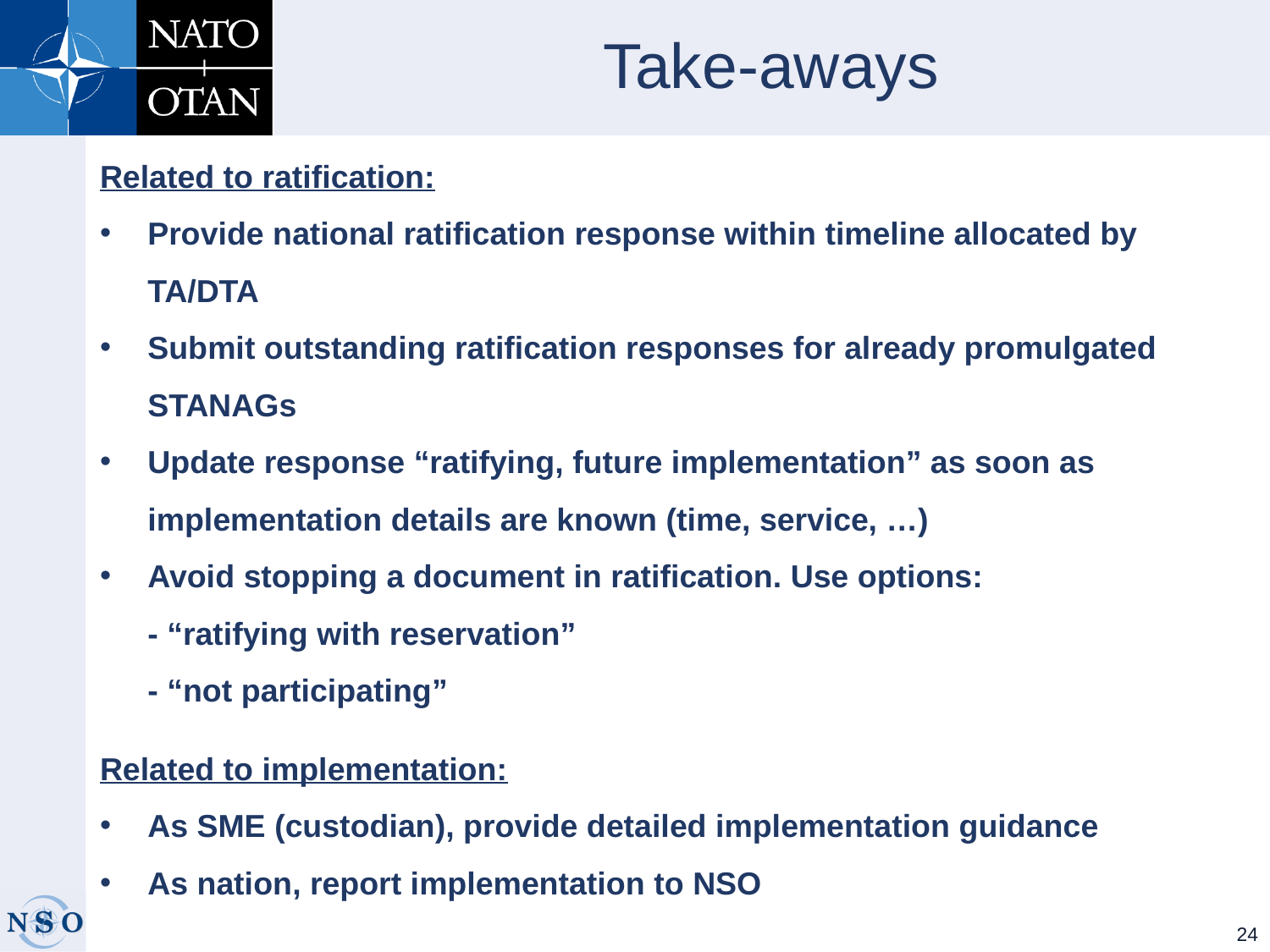

# Take-aways
Related to ratification:
Provide national ratification response within timeline allocated by TA/DTA
Submit outstanding ratification responses for already promulgated STANAGs
Update response “ratifying, future implementation” as soon as implementation details are known (time, service, …)
Avoid stopping a document in ratification. Use options:
- “ratifying with reservation”
- “not participating”
Related to implementation:
As SME (custodian), provide detailed implementation guidance
As nation, report implementation to NSO
24